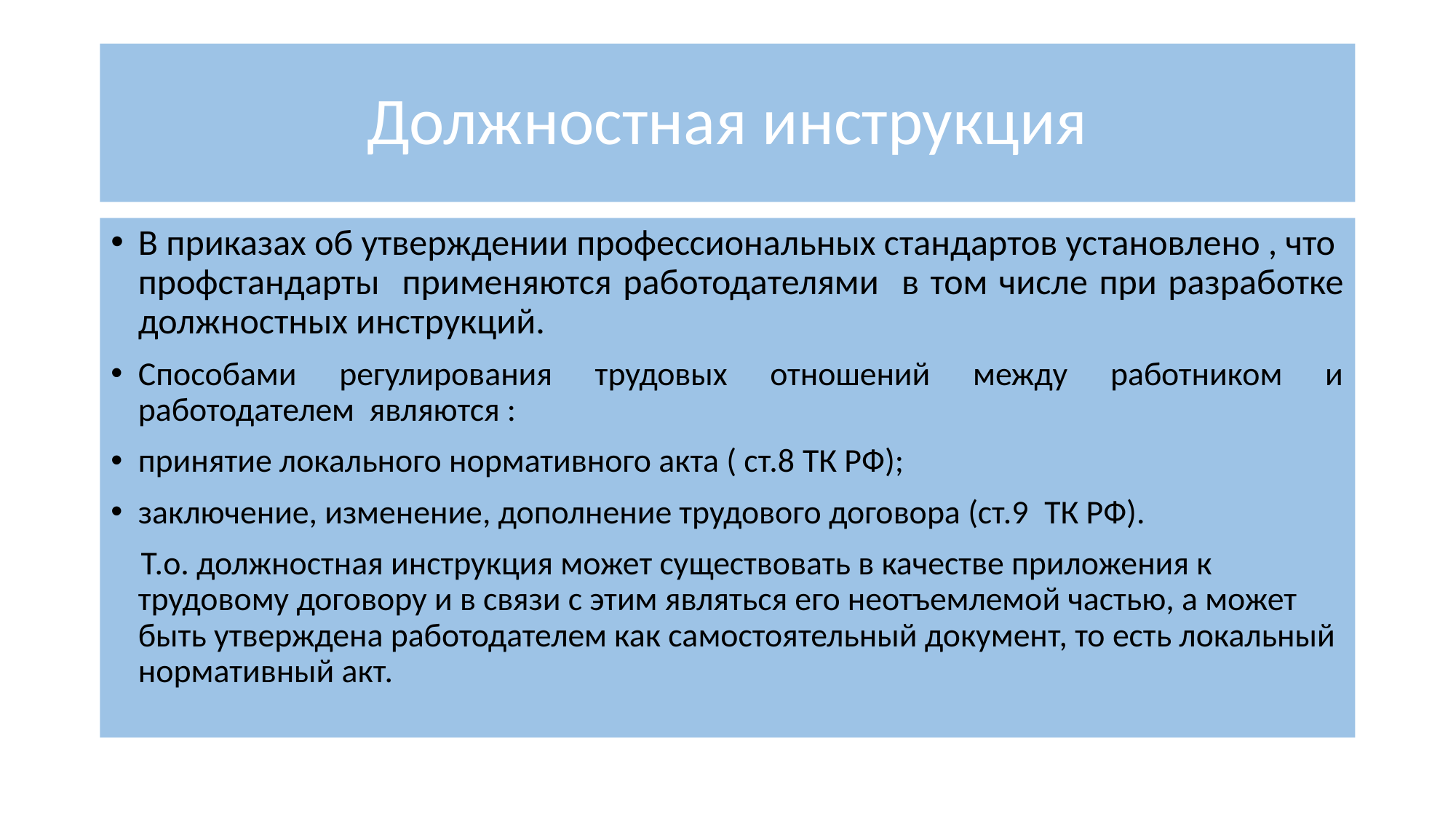

# Должностная инструкция
В приказах об утверждении профессиональных стандартов установлено , что  профстандарты  применяются работодателями  в том числе при разработке должностных инструкций.
Способами регулирования трудовых отношений между работником и работодателем  являются :
принятие локального нормативного акта ( ст.8 ТК РФ);
заключение, изменение, дополнение трудового договора (ст.9  ТК РФ).
    Т.о. должностная инструкция может существовать в качестве приложения к трудовому договору и в связи с этим являться его неотъемлемой частью, а может быть утверждена работодателем как самостоятельный документ, то есть локальный нормативный акт.